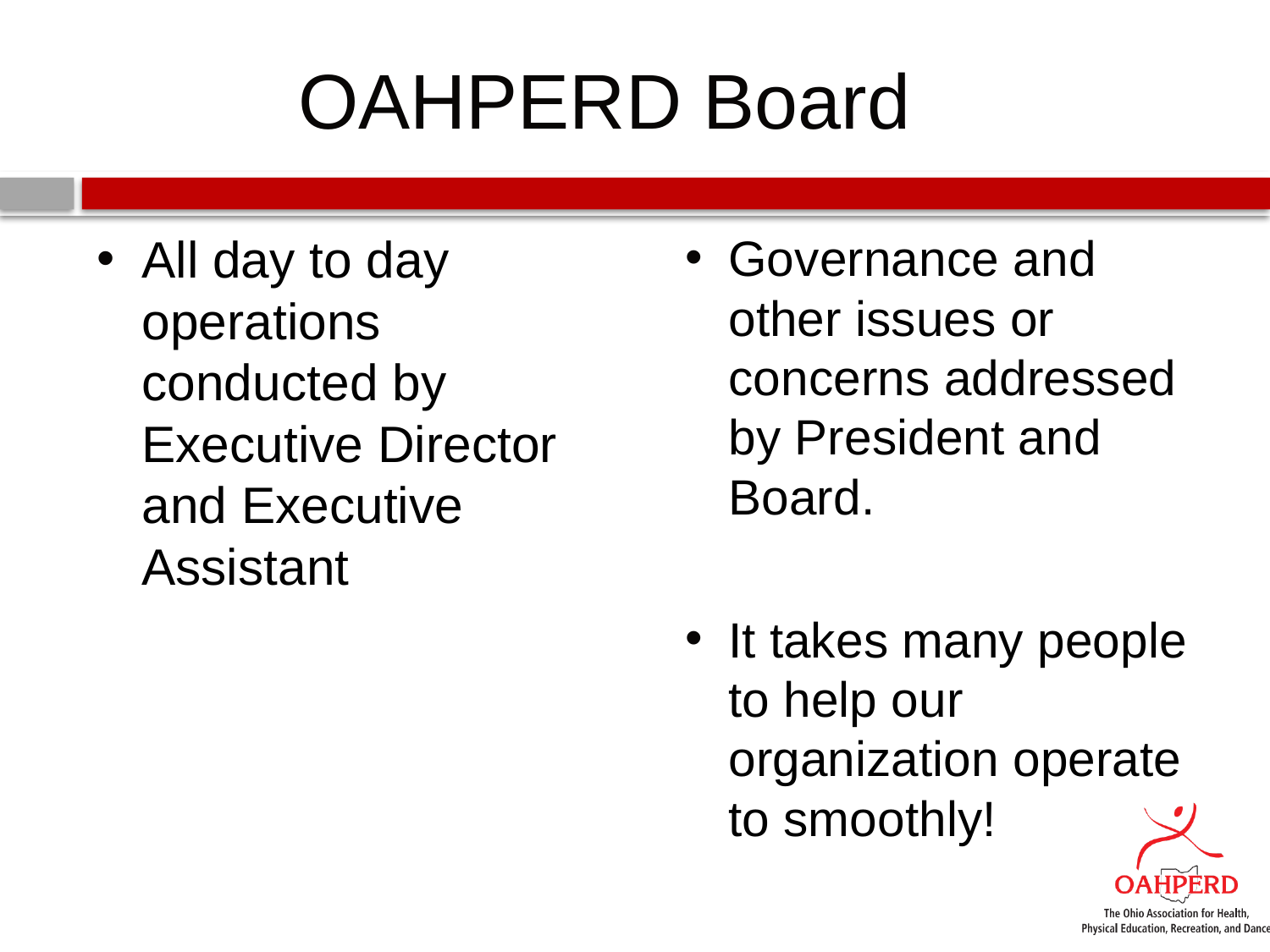

# OAHPERD Board
All day to day operations conducted by Executive Director and Executive Assistant

Governance and other issues or concerns addressed by President and Board.

It takes many people to help our organization operate to smoothly!